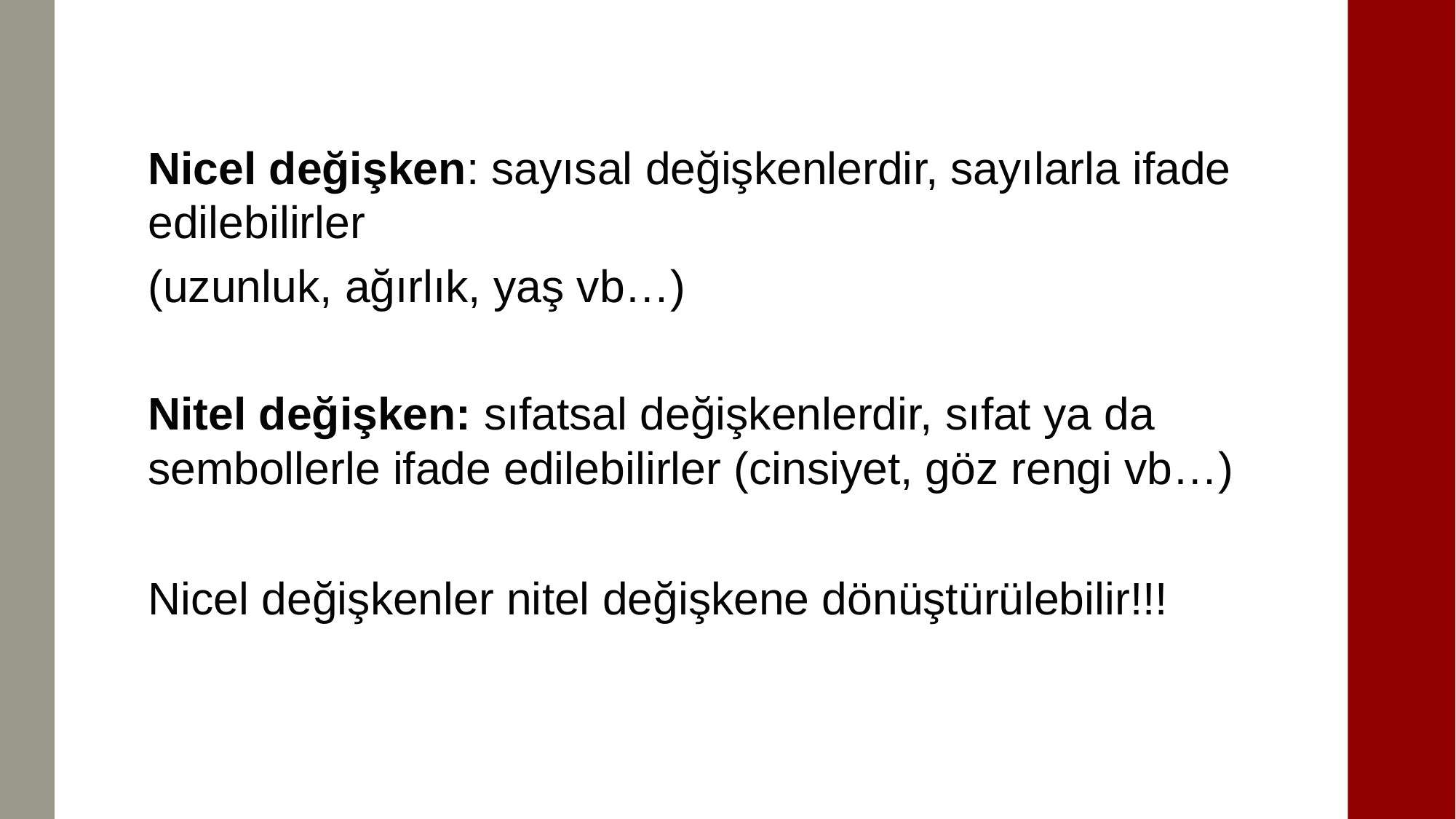

Nicel değişken: sayısal değişkenlerdir, sayılarla ifade edilebilirler
(uzunluk, ağırlık, yaş vb…)

Nitel değişken: sıfatsal değişkenlerdir, sıfat ya da sembollerle ifade edilebilirler (cinsiyet, göz rengi vb…)

Nicel değişkenler nitel değişkene dönüştürülebilir!!!